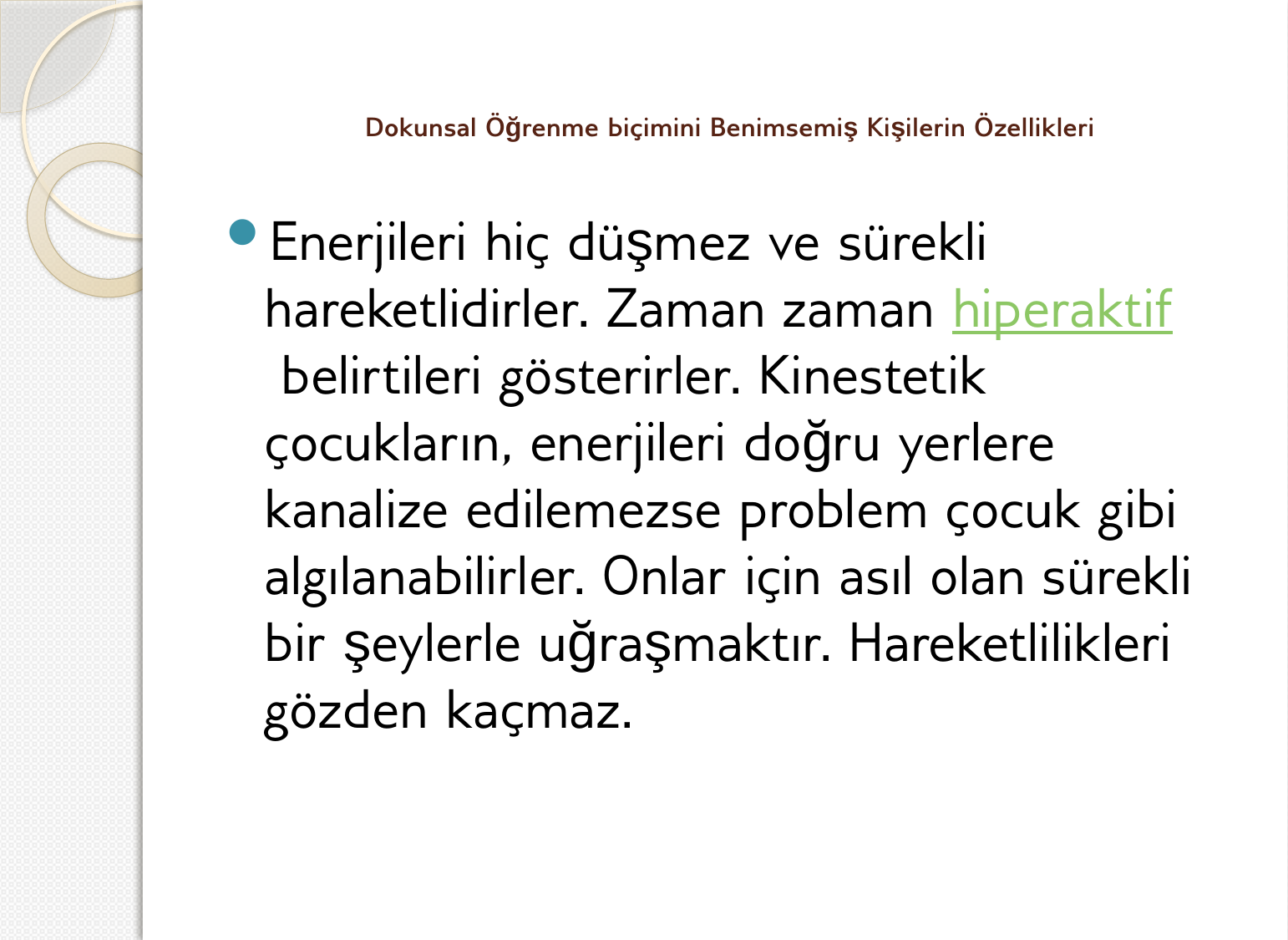

# Dokunsal Öğrenme biçimini Benimsemiş Kişilerin Özellikleri
Enerjileri hiç düşmez ve sürekli hareketlidirler. Zaman zaman hiperaktif belirtileri gösterirler. Kinestetik çocukların, enerjileri doğru yerlere kanalize edilemezse problem çocuk gibi algılanabilirler. Onlar için asıl olan sürekli bir şeylerle uğraşmaktır. Hareketlilikleri gözden kaçmaz.